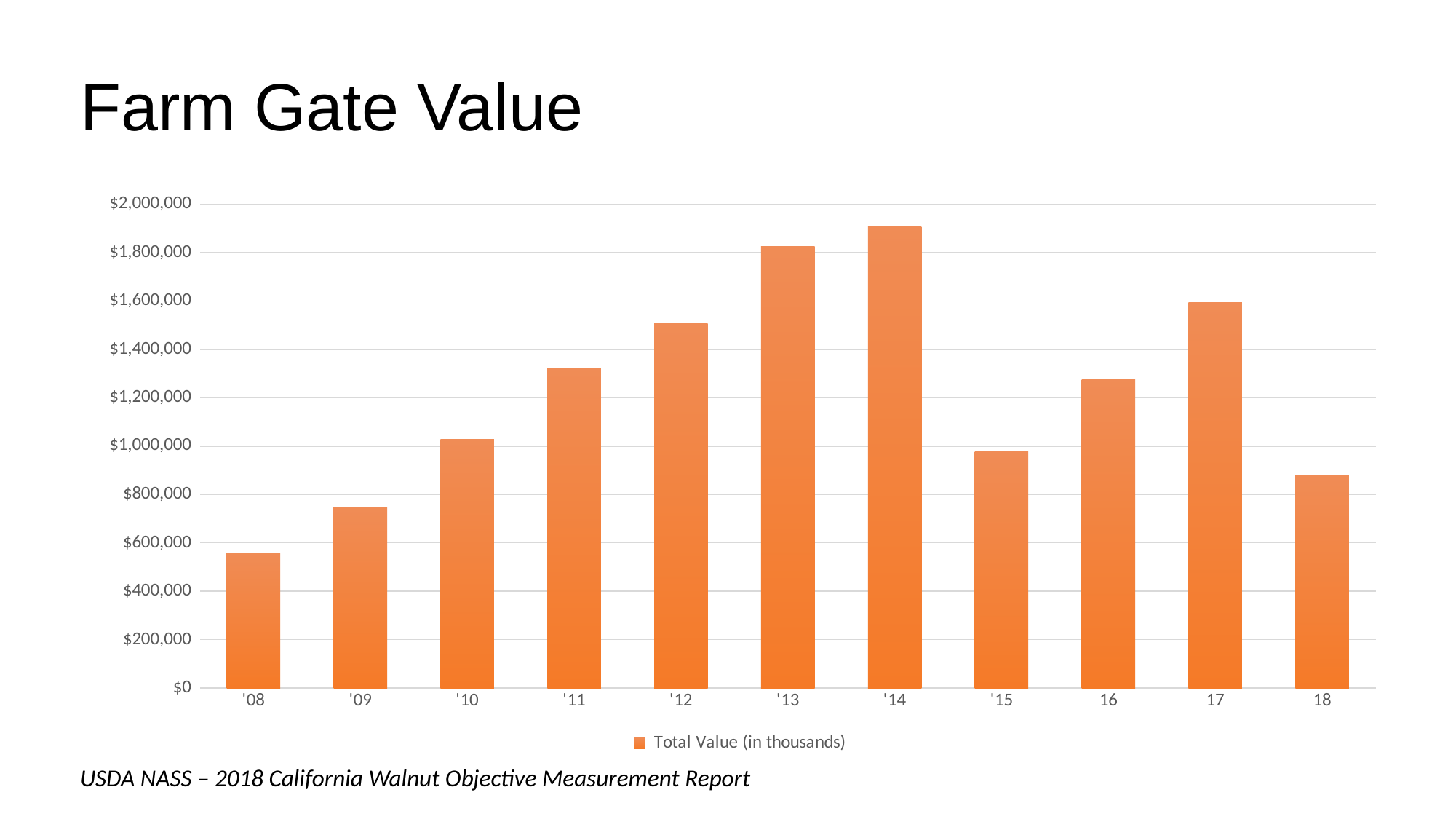

# Farm Gate Value

### Chart

| Category |  Total Value (in thousands)  |
|---|---|
| '08 | 558080.0 |
| '09 | 747270.0 |
| '10 | 1028160.0 |
| '11 | 1323070.0 |
| '12 | 1505910.0 |
| '13 | 1825320.0 |
| '14 | 1907000.0 |
| '15 | 977000.0 |
| 16 | 1274650.0 |
| 17 | 1593900.0 |
| 18 | 878800.0 |
Source: California Department of Food and Agriculture Statistics
USDA NASS – 2018 California Walnut Objective Measurement Report